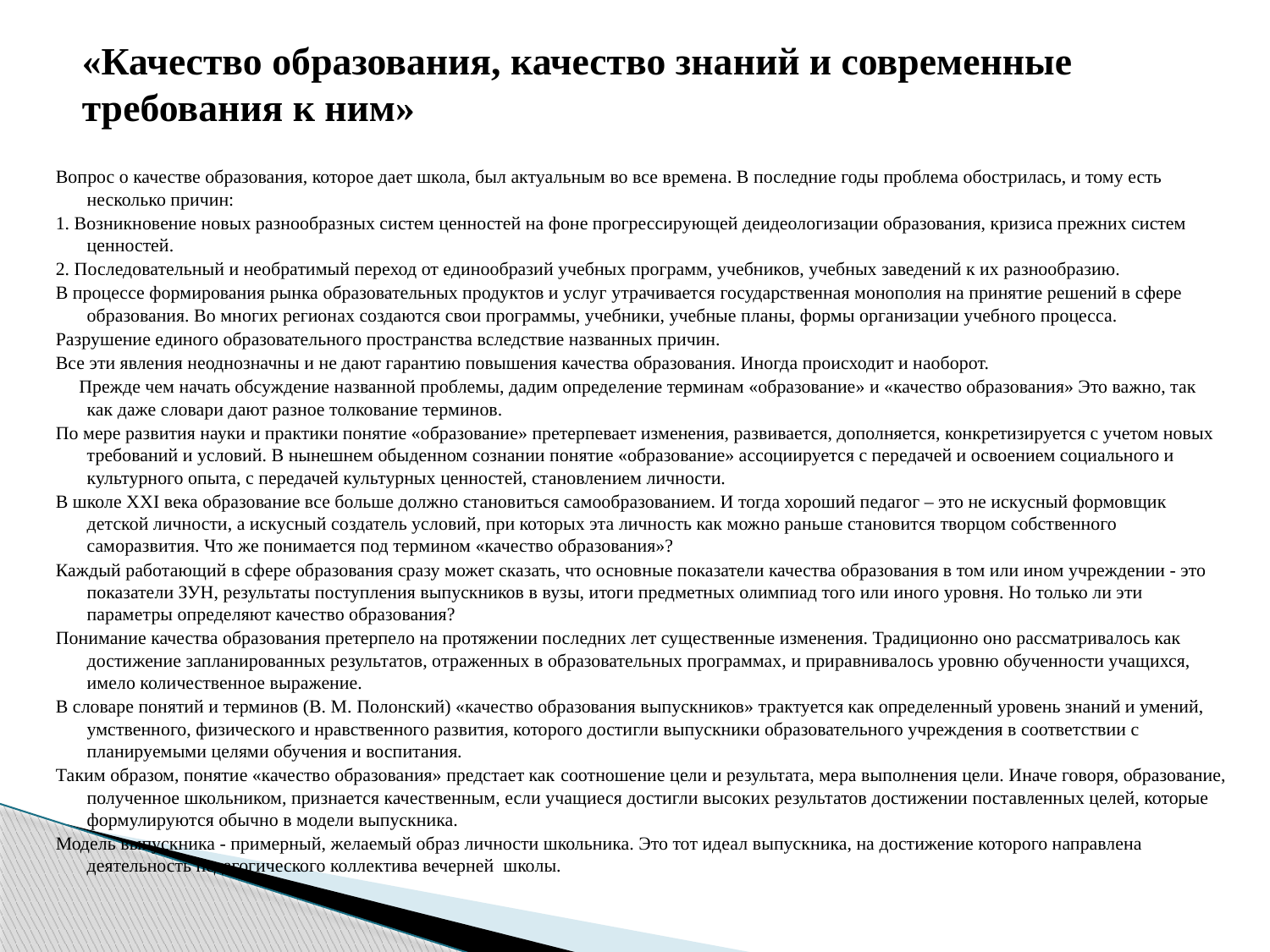

# «Качество образования, качество знаний и современные требования к ним»
Вопрос о качестве образования, которое дает школа, был актуальным во все времена. В последние годы проблема обострилась, и тому есть несколько причин:
1. Возникновение новых разнообразных систем ценностей на фоне прогрессирующей деидеологизации образования, кризиса прежних систем ценностей.
2. Последовательный и необратимый переход от единообразий учебных программ, учебников, учебных заведений к их разнообразию.
В процессе формирования рынка образовательных продуктов и услуг утрачивается государственная монополия на принятие решений в сфере образования. Во многих регионах создаются свои программы, учебники, учебные планы, формы организации учебного процесса.
Разрушение единого образовательного пространства вследствие названных причин.
Все эти явления неоднозначны и не дают гарантию повышения качества образования. Иногда происходит и наоборот.
     Прежде чем начать обсуждение названной проблемы, дадим определение терминам «образование» и «качество образования» Это важно, так как даже словари дают разное толкование терминов.
По мере развития науки и практики понятие «образование» претерпевает изменения, развивается, дополняется, конкретизируется с учетом новых требований и условий. В нынешнем обыденном сознании понятие «образование» ассоциируется с передачей и освоением социального и культурного опыта, с передачей культурных ценностей, становлением личности.
В школе XXI века образование все больше должно становиться самообразованием. И тогда хороший педагог – это не искусный формовщик детской личности, а искусный создатель условий, при которых эта личность как можно раньше становится творцом собственного саморазвития. Что же понимается под термином «качество образования»?
Каждый работающий в сфере образования сразу может сказать, что основные показатели качества образования в том или ином учреждении - это показатели ЗУН, результаты поступления выпускников в вузы, итоги предметных олимпиад того или иного уровня. Но только ли эти параметры определяют качество образования?
Понимание качества образования претерпело на протяжении последних лет существенные изменения. Традиционно оно рассматривалось как достижение запланированных результатов, отраженных в образовательных программах, и приравнивалось уровню обученности учащихся, имело количественное выражение.
В словаре понятий и терминов (В. М. Полонский) «качество образования выпускников» трактуется как определенный уровень знаний и умений, умственного, физического и нравственного развития, которого достигли выпускники образовательного учреждения в соответствии с планируемыми целями обучения и воспитания.
Таким образом, понятие «качество образования» предстает как соотношение цели и результата, мера выполнения цели. Иначе говоря, образование, полученное школьником, признается качественным, если учащиеся достигли высоких результатов достижении поставленных целей, которые формулируются обычно в модели выпускника.
Модель выпускника - примерный, желаемый образ личности школьника. Это тот идеал выпускника, на достижение которого направлена деятельность педагогического коллектива вечерней  школы.